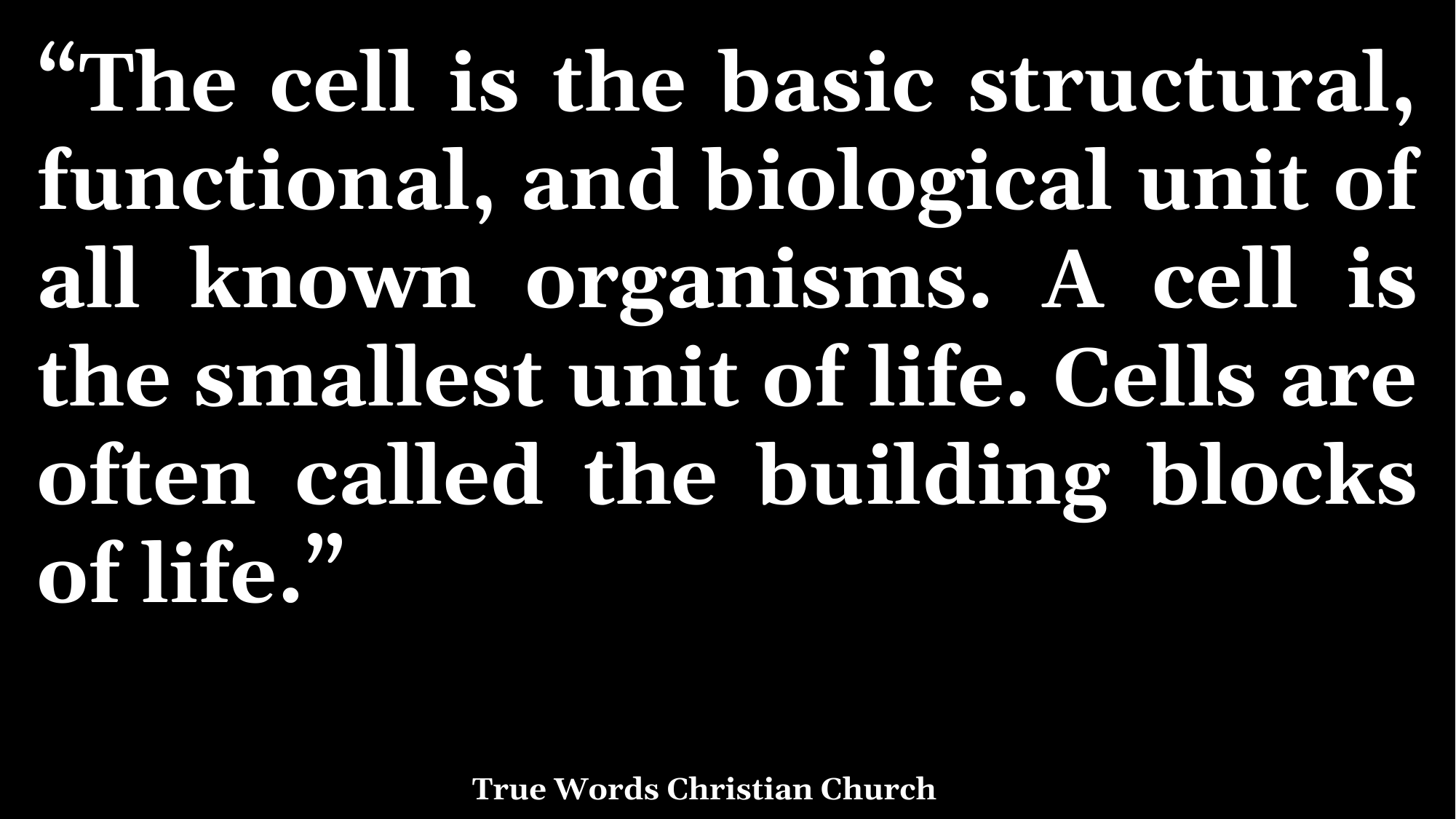

“The cell is the basic structural, functional, and biological unit of all known organisms. A cell is the smallest unit of life. Cells are often called the building blocks of life.”
True Words Christian Church